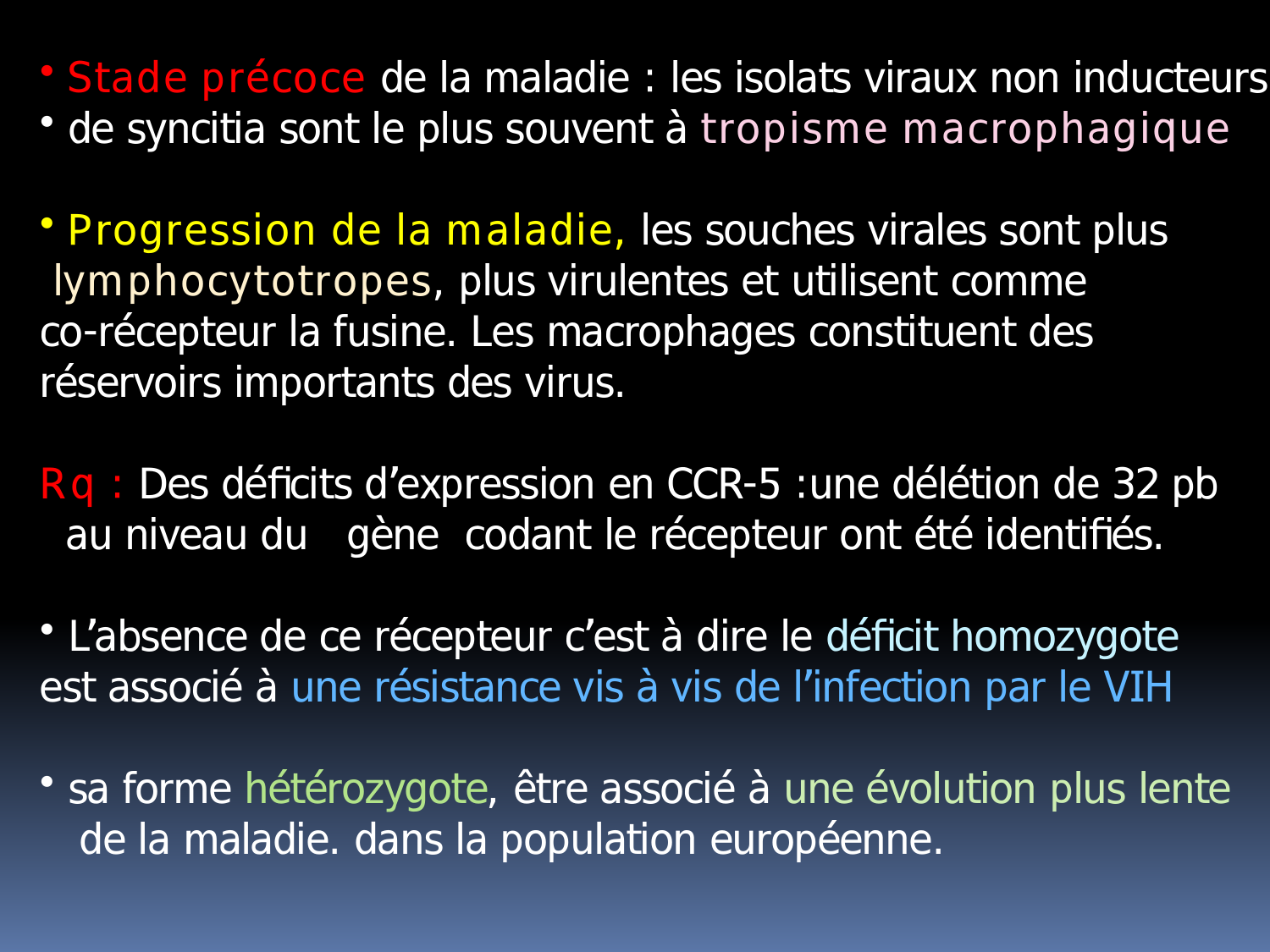

Stade précoce de la maladie : les isolats viraux non inducteurs
 de syncitia sont le plus souvent à tropisme macrophagique

 Progression de la maladie, les souches virales sont plus
 lymphocytotropes, plus virulentes et utilisent comme
co-récepteur la fusine. Les macrophages constituent des
réservoirs importants des virus.

Rq : Des déficits d’expression en CCR-5 :une délétion de 32 pb
  au niveau du   gène  codant le récepteur ont été identifiés.

 L’absence de ce récepteur c’est à dire le déficit homozygote
est associé à une résistance vis à vis de l’infection par le VIH

 sa forme hétérozygote, être associé à une évolution plus lente
   de la maladie. dans la population européenne.